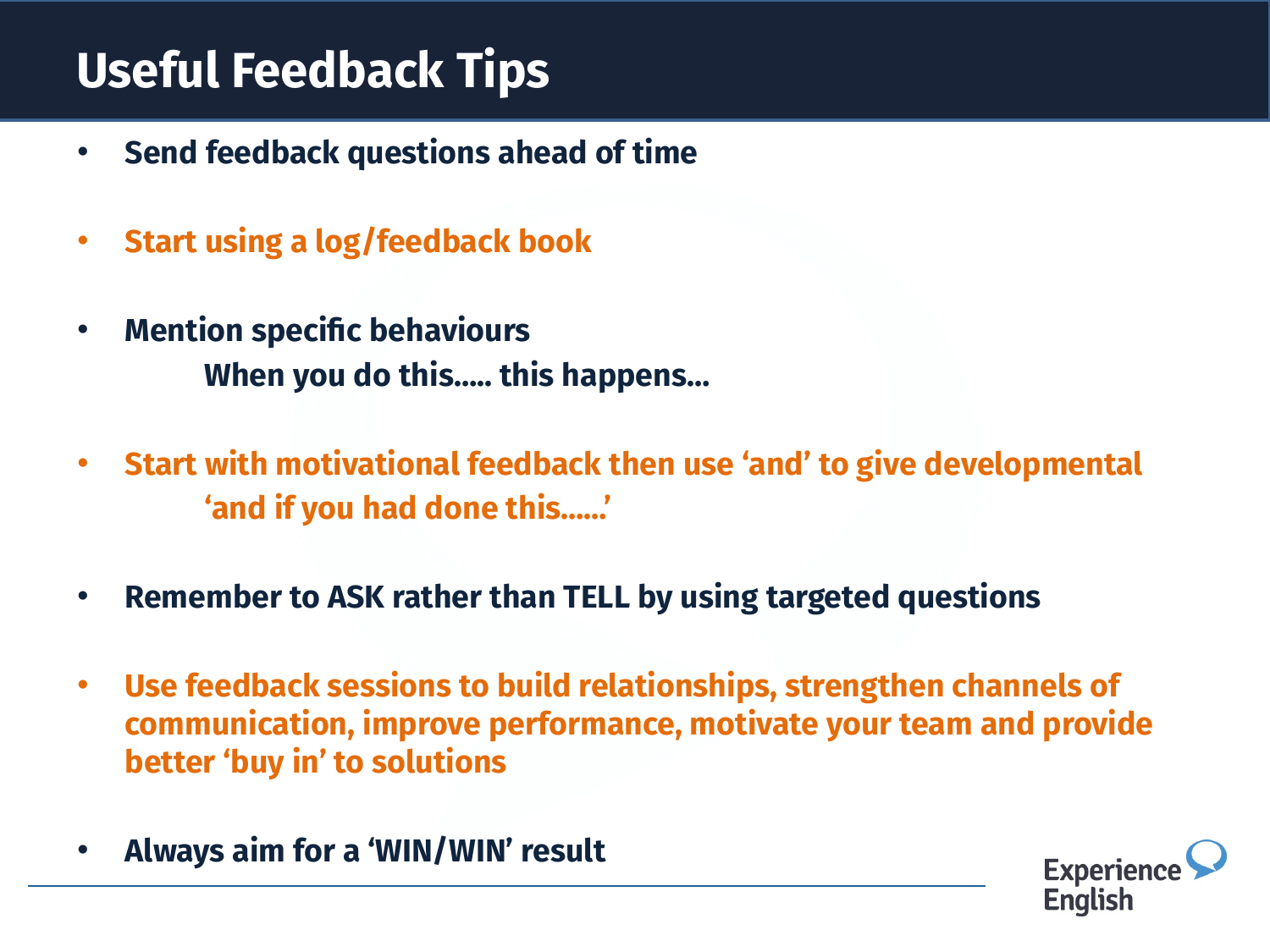

# Useful Feedback Tips
Send feedback questions ahead of time

Start using a log/feedback book

Mention specific behaviours
	When you do this….. this happens…

Start with motivational feedback then use ‘and’ to give developmental
	‘and if you had done this……’

Remember to ASK rather than TELL by using targeted questions

Use feedback sessions to build relationships, strengthen channels of communication, improve performance, motivate your team and provide better ‘buy in’ to solutions

Always aim for a ‘WIN/WIN’ result